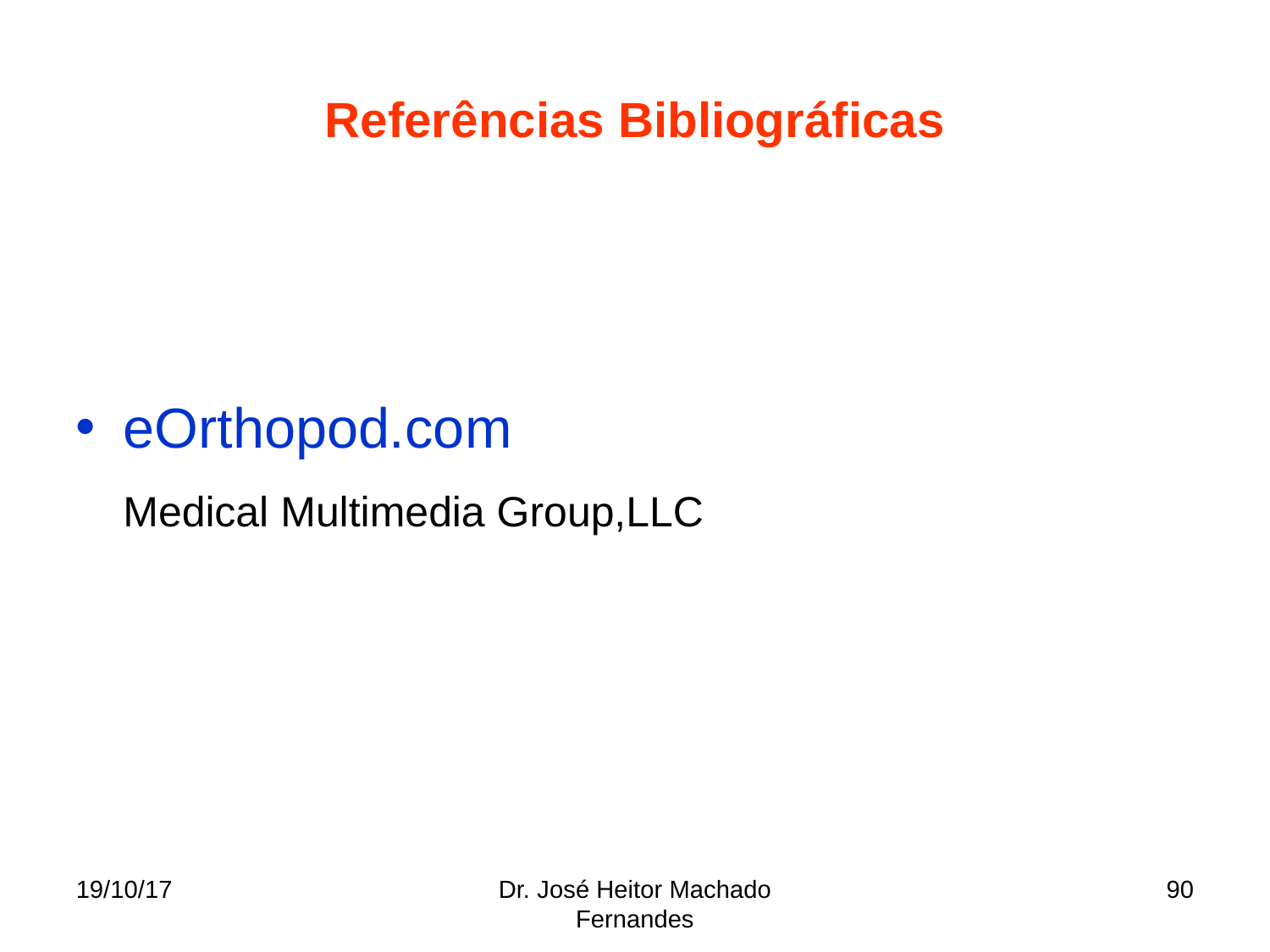

Referências Bibliográficas

eOrthopod.com
   Medical Multimedia Group,LLC

19/10/17
Dr. José Heitor Machado Fernandes
90